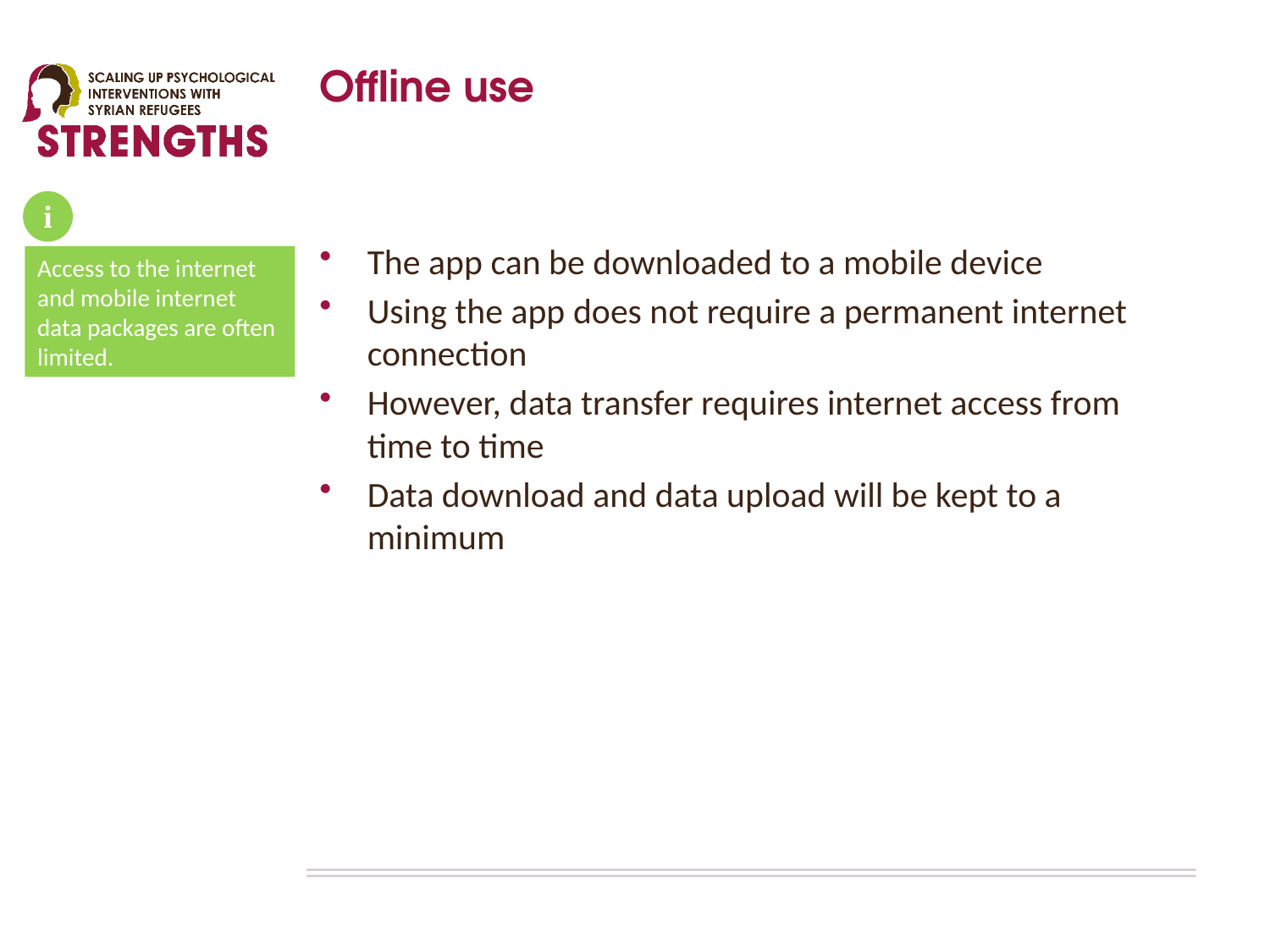

# Offline use
i

The app can be downloaded to a mobile device
Using the app does not require a permanent internet connection
However, data transfer requires internet access from time to time
Data download and data upload will be kept to a minimum

Access to the internet and mobile internet data packages are often limited.